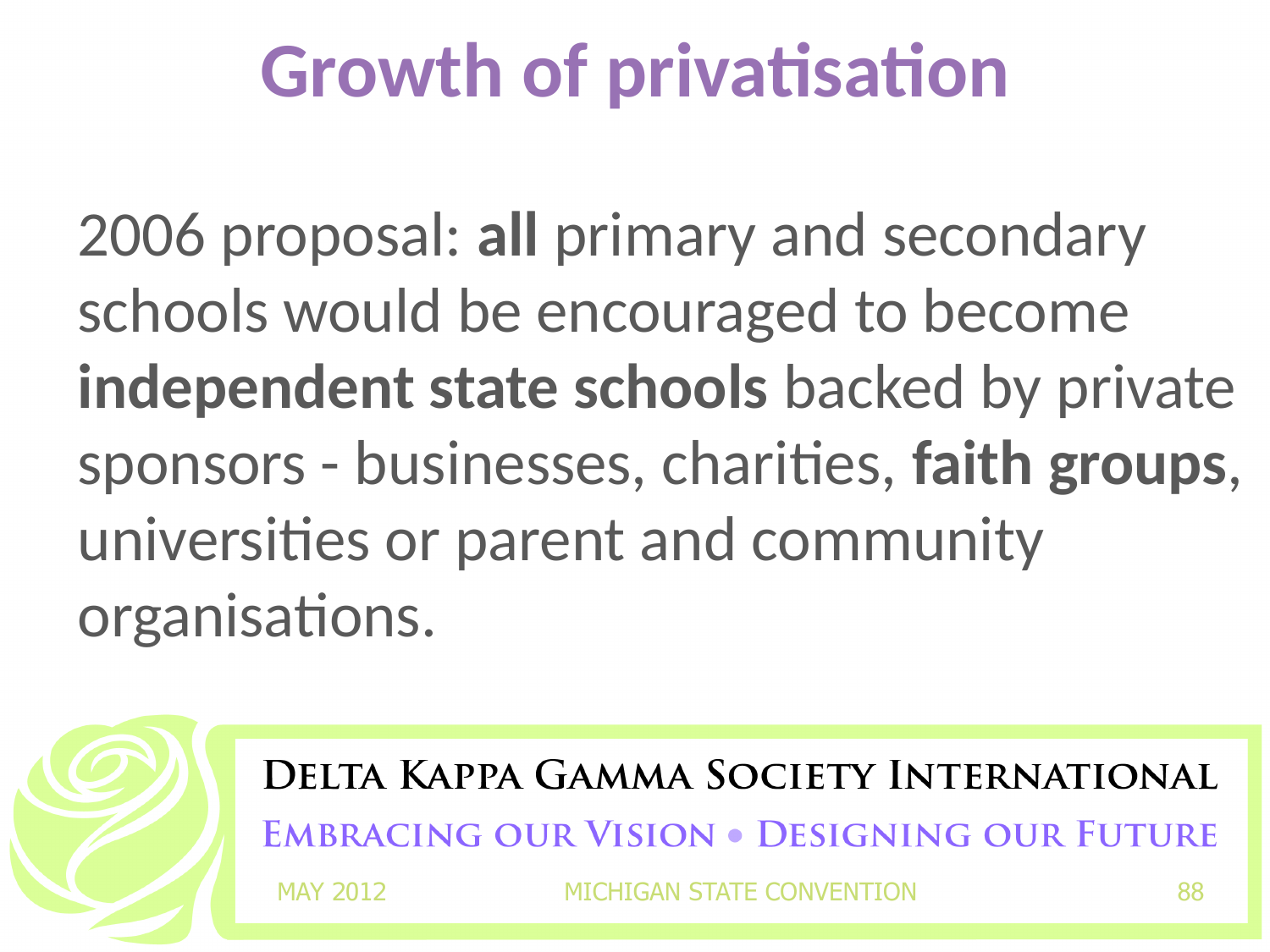

# Growth of privatisation
2006 proposal: all primary and secondary schools would be encouraged to become independent state schools backed by private sponsors - businesses, charities, faith groups, universities or parent and community organisations.
MAY 2012

MICHIGAN STATE CONVENTION

88